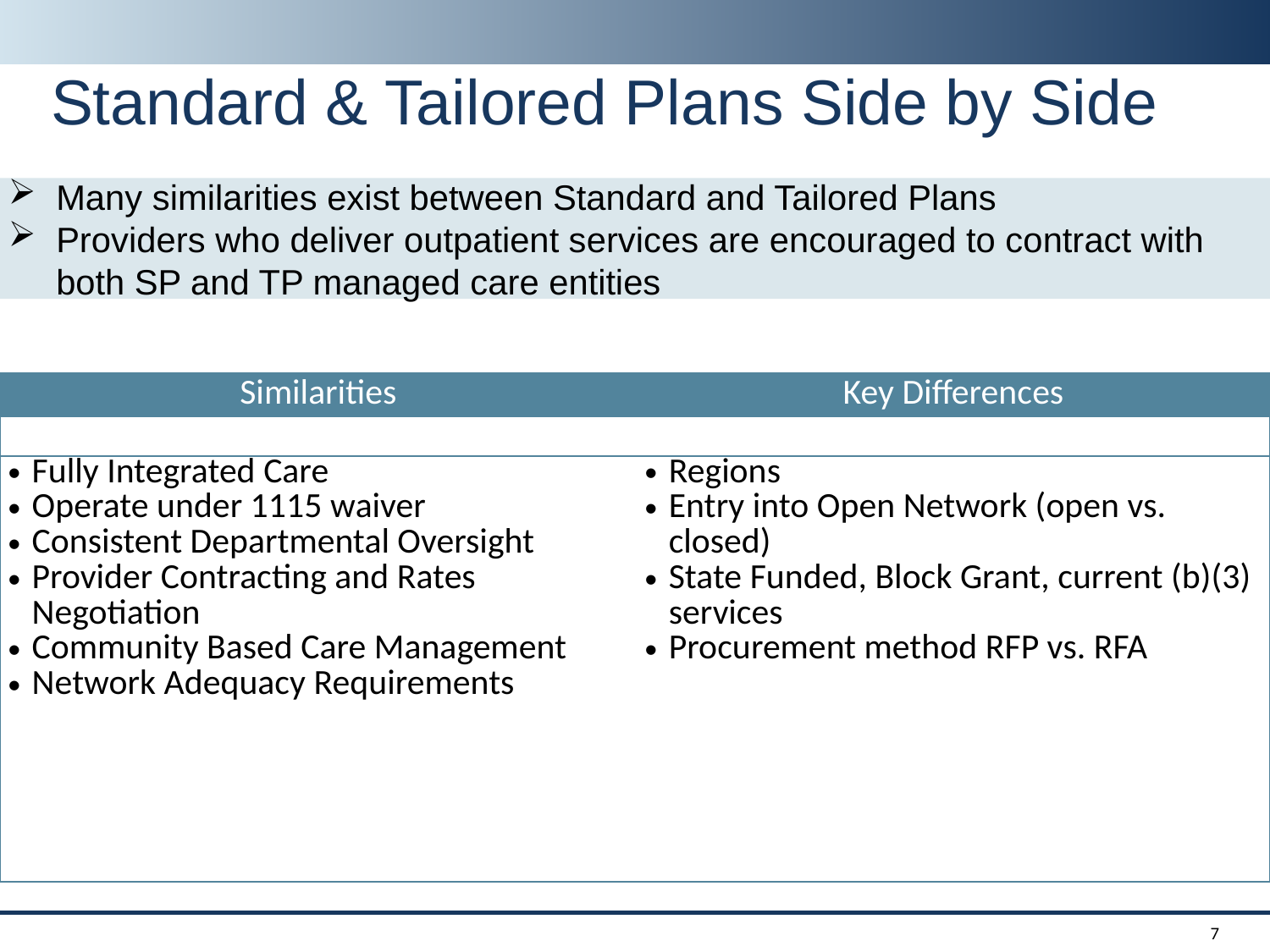

# Standard & Tailored Plans Side by Side

Many similarities exist between Standard and Tailored Plans
Providers who deliver outpatient services are encouraged to contract with both SP and TP managed care entities
| Similarities | Key Differences |
| --- | --- |
|  |  |
| Fully Integrated Care Operate under 1115 waiver Consistent Departmental Oversight Provider Contracting and Rates Negotiation Community Based Care Management Network Adequacy Requirements | Regions Entry into Open Network (open vs. closed) State Funded, Block Grant, current (b)(3) services Procurement method RFP vs. RFA |

7